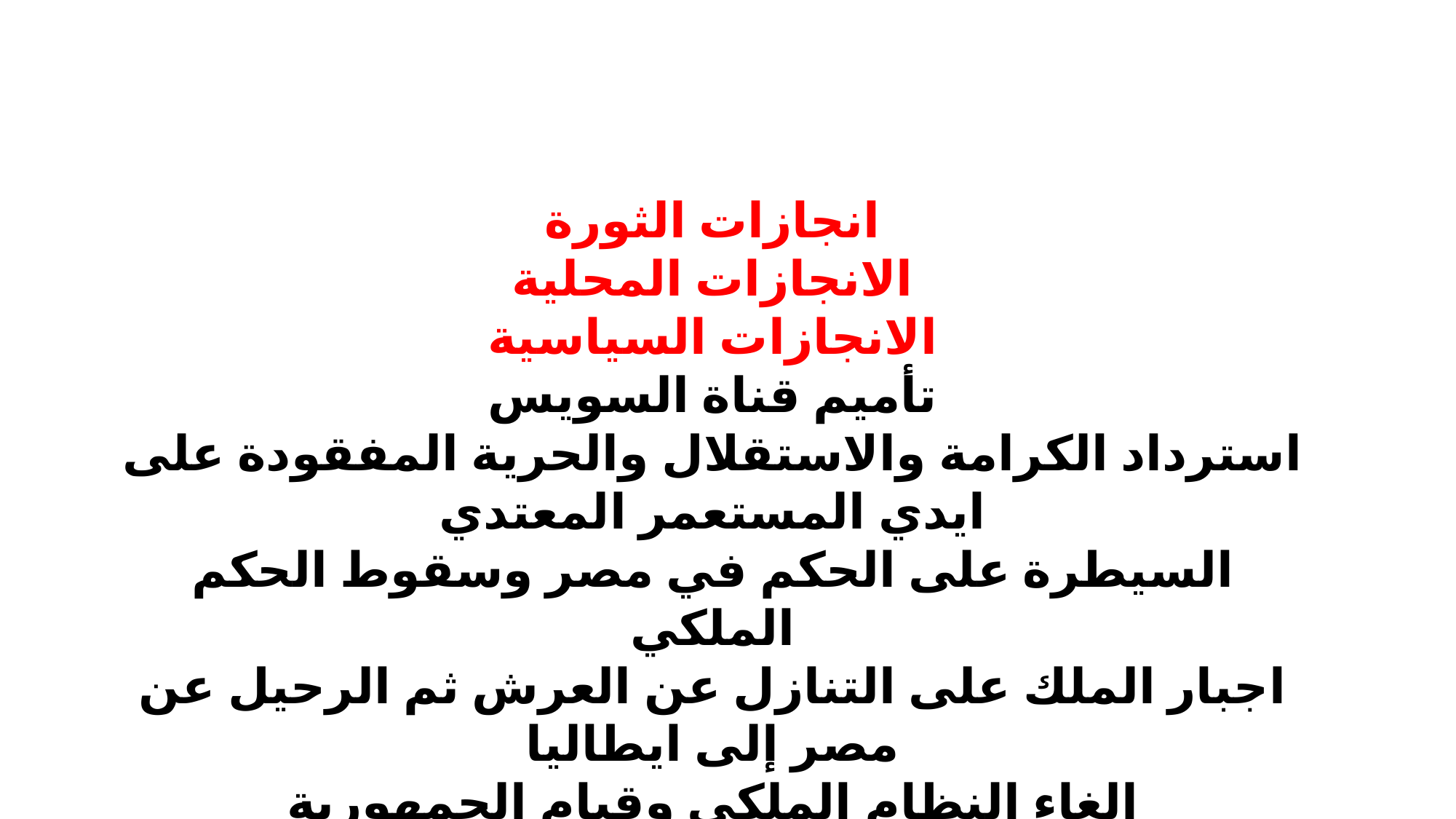

انجازات الثورة
الانجازات المحلية
الانجازات السياسية
تأميم قناة السويس
استرداد الكرامة والاستقلال والحرية المفقودة على ايدي المستعمر المعتدي
السيطرة على الحكم في مصر وسقوط الحكم الملكي
اجبار الملك على التنازل عن العرش ثم الرحيل عن مصر إلى ايطاليا
الغاء النظام الملكي وقيام الجمهورية
توقيع اتفاقية الجلاء بعد اكثر من سبعين عاما من الاحتلال